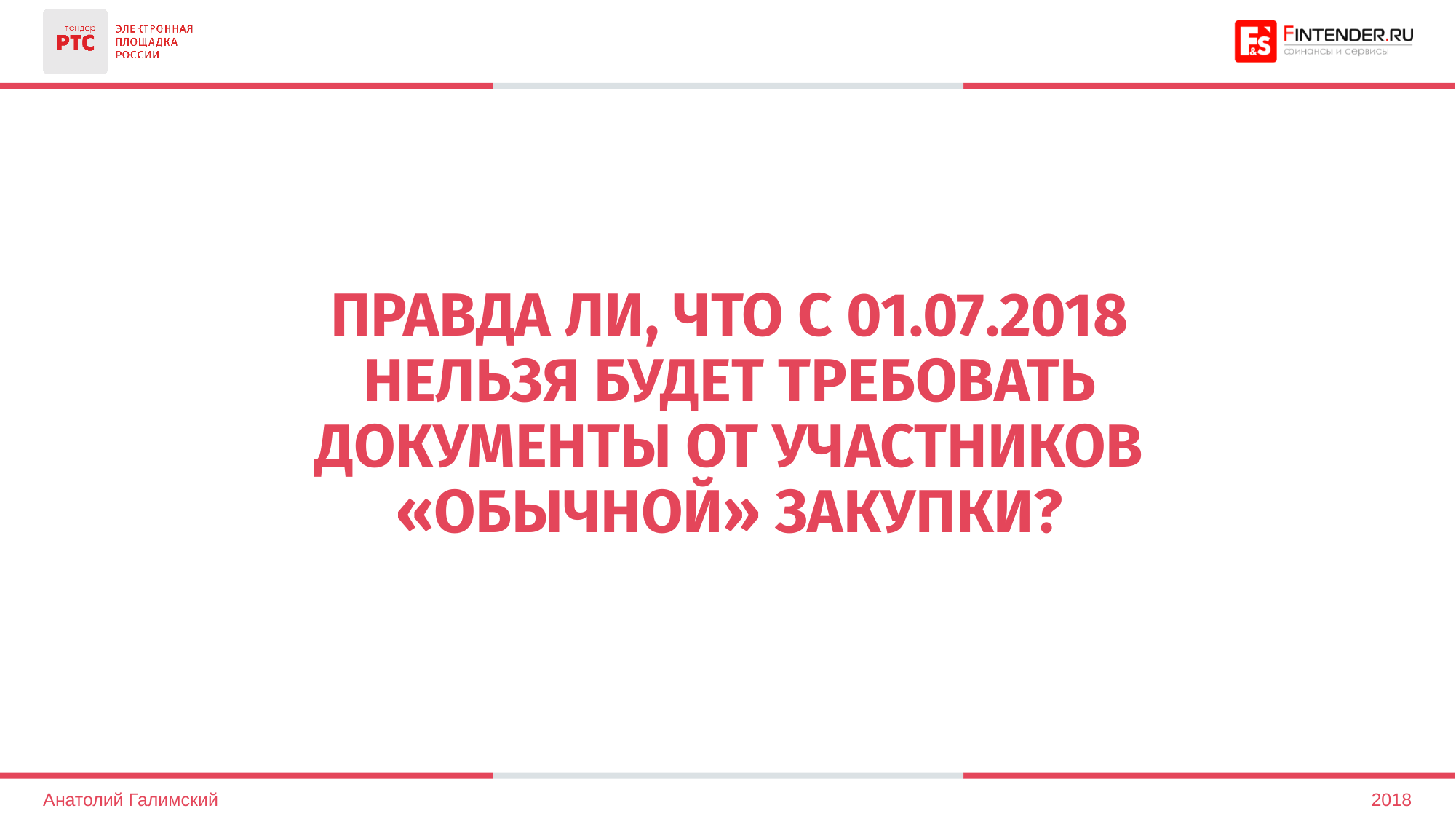

Правда ли, что с 01.07.2018 нельзя будет требовать документы от участников «обычной» закупки?
2018
Анатолий Галимский